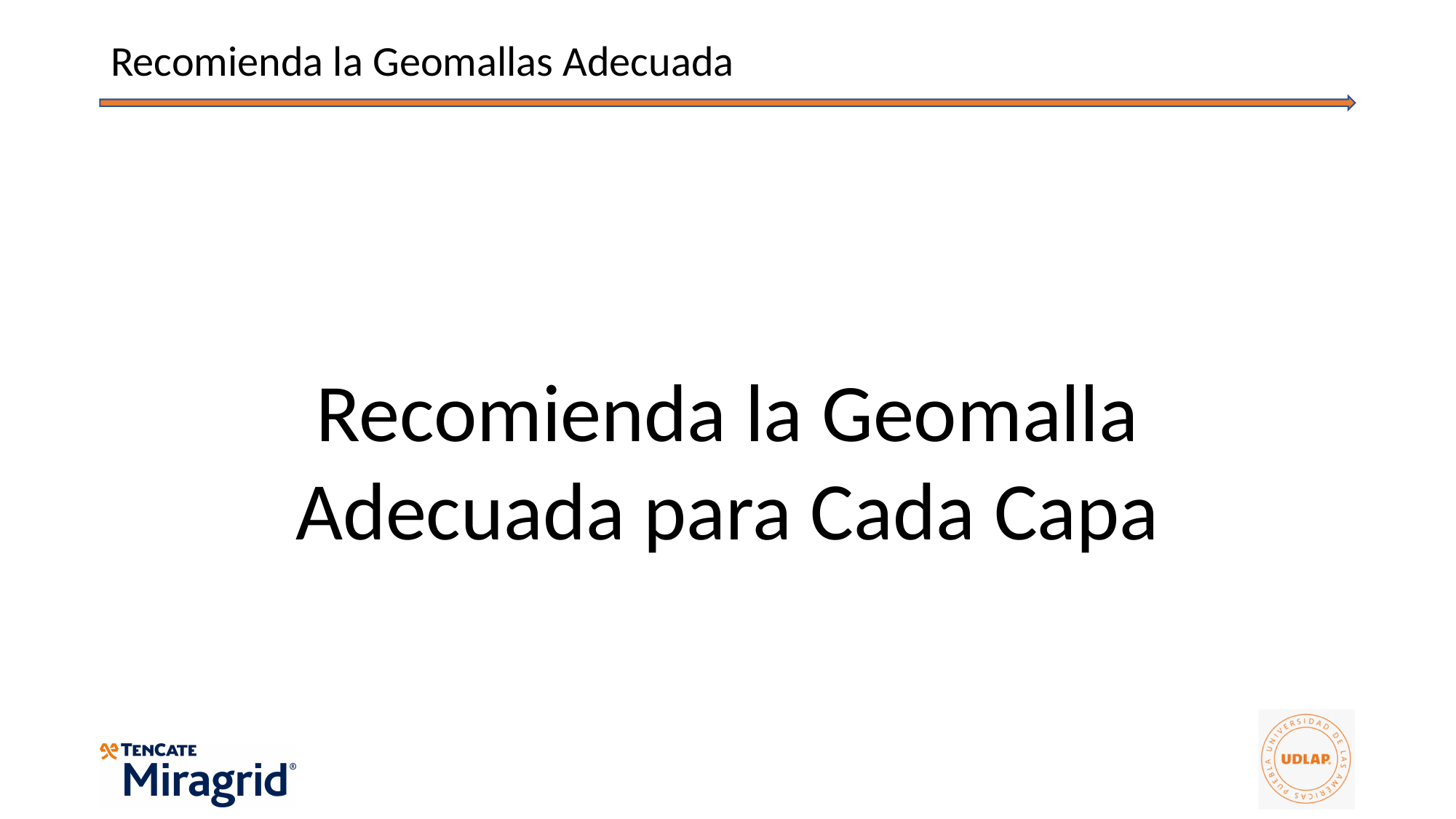

# Recomienda la Geomallas Adecuada

Recomienda la Geomalla
Adecuada para Cada Capa